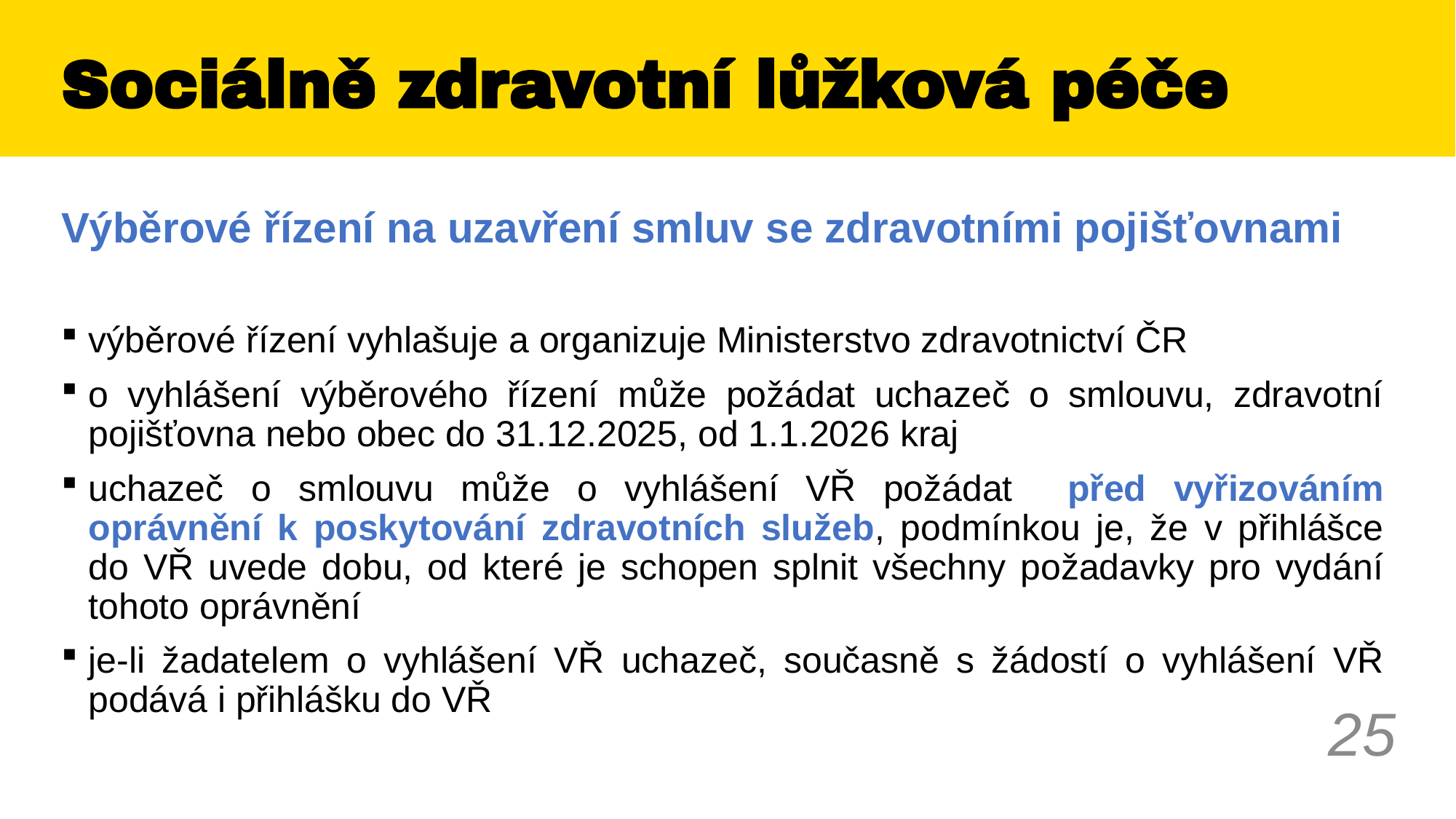

# Sociálně zdravotní lůžková péče
Výběrové řízení na uzavření smluv se zdravotními pojišťovnami

výběrové řízení vyhlašuje a organizuje Ministerstvo zdravotnictví ČR
o vyhlášení výběrového řízení může požádat uchazeč o smlouvu, zdravotní pojišťovna nebo obec do 31.12.2025, od 1.1.2026 kraj
uchazeč o smlouvu může o vyhlášení VŘ požádat  před vyřizováním oprávnění k poskytování zdravotních služeb, podmínkou je, že v přihlášce do VŘ uvede dobu, od které je schopen splnit všechny požadavky pro vydání tohoto oprávnění
je-li žadatelem o vyhlášení VŘ uchazeč, současně s žádostí o vyhlášení VŘ podává i přihlášku do VŘ

25